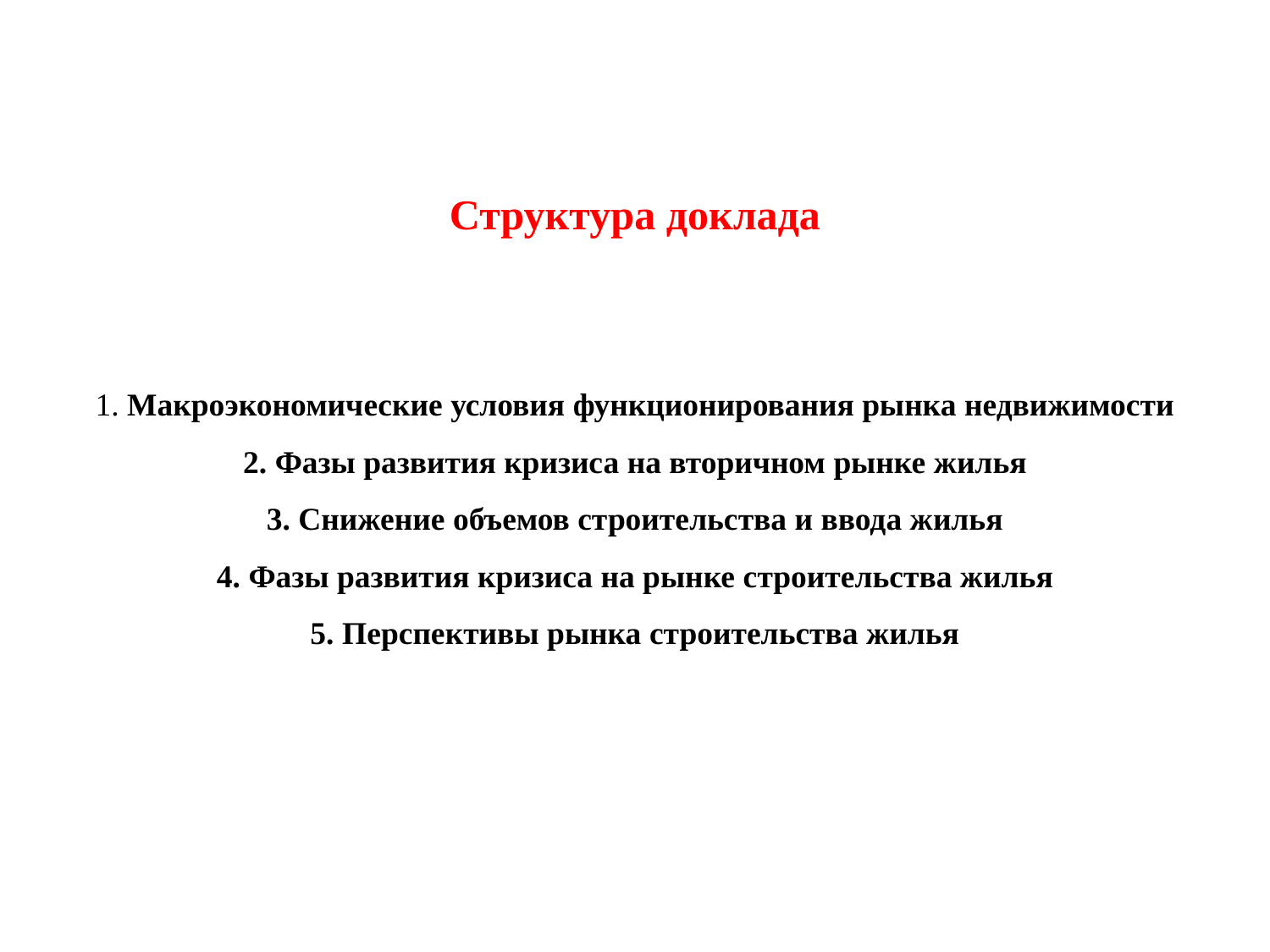

# Структура доклада 1. Макроэкономические условия функционирования рынка недвижимости 2. Фазы развития кризиса на вторичном рынке жилья 3. Снижение объемов строительства и ввода жилья 4. Фазы развития кризиса на рынке строительства жилья 5. Перспективы рынка строительства жилья